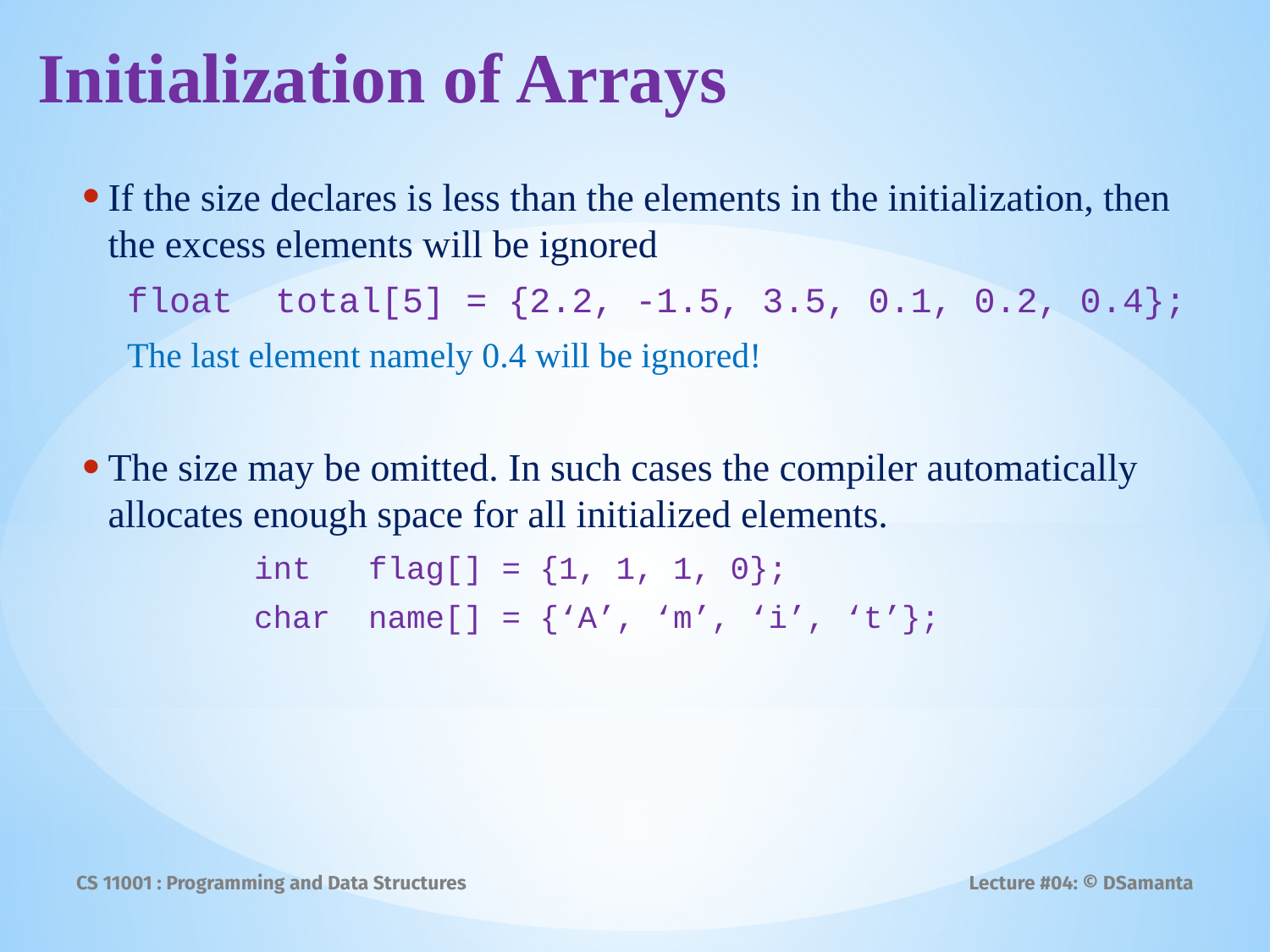

# Initialization of Arrays
If the size declares is less than the elements in the initialization, then the excess elements will be ignored
float  total[5] = {2.2, -1.5, 3.5, 0.1, 0.2, 0.4};
The last element namely 0.4 will be ignored!

The size may be omitted. In such cases the compiler automatically allocates enough space for all initialized elements.
	int   flag[] = {1, 1, 1, 0};
	char  name[] = {‘A’, ‘m’, ‘i’, ‘t’};
CS 11001 : Programming and Data Structures
Lecture #04: © DSamanta